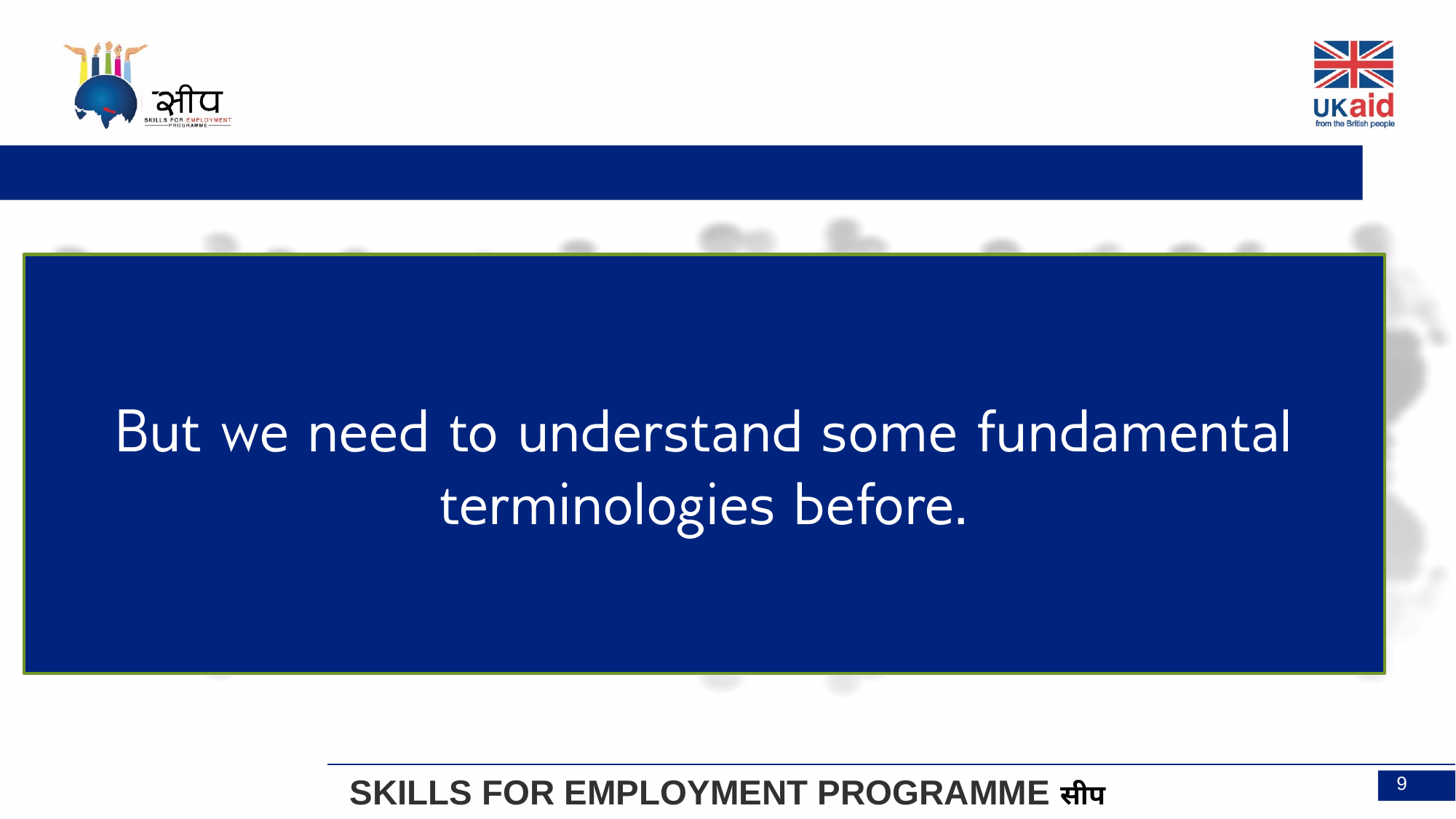

But we need to understand some fundamental terminologies before.